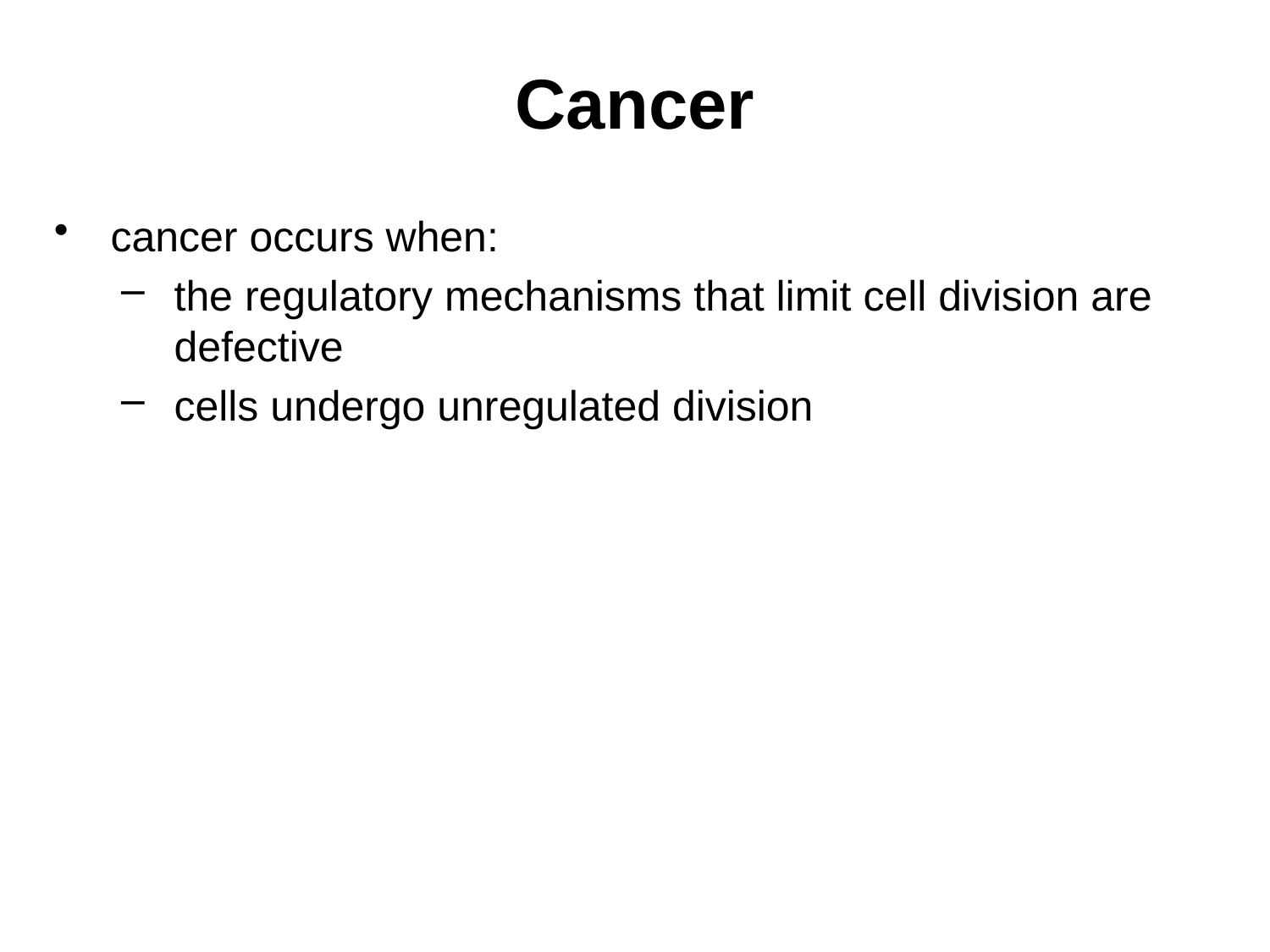

# Cancer
cancer occurs when:
the regulatory mechanisms that limit cell division are defective
cells undergo unregulated division